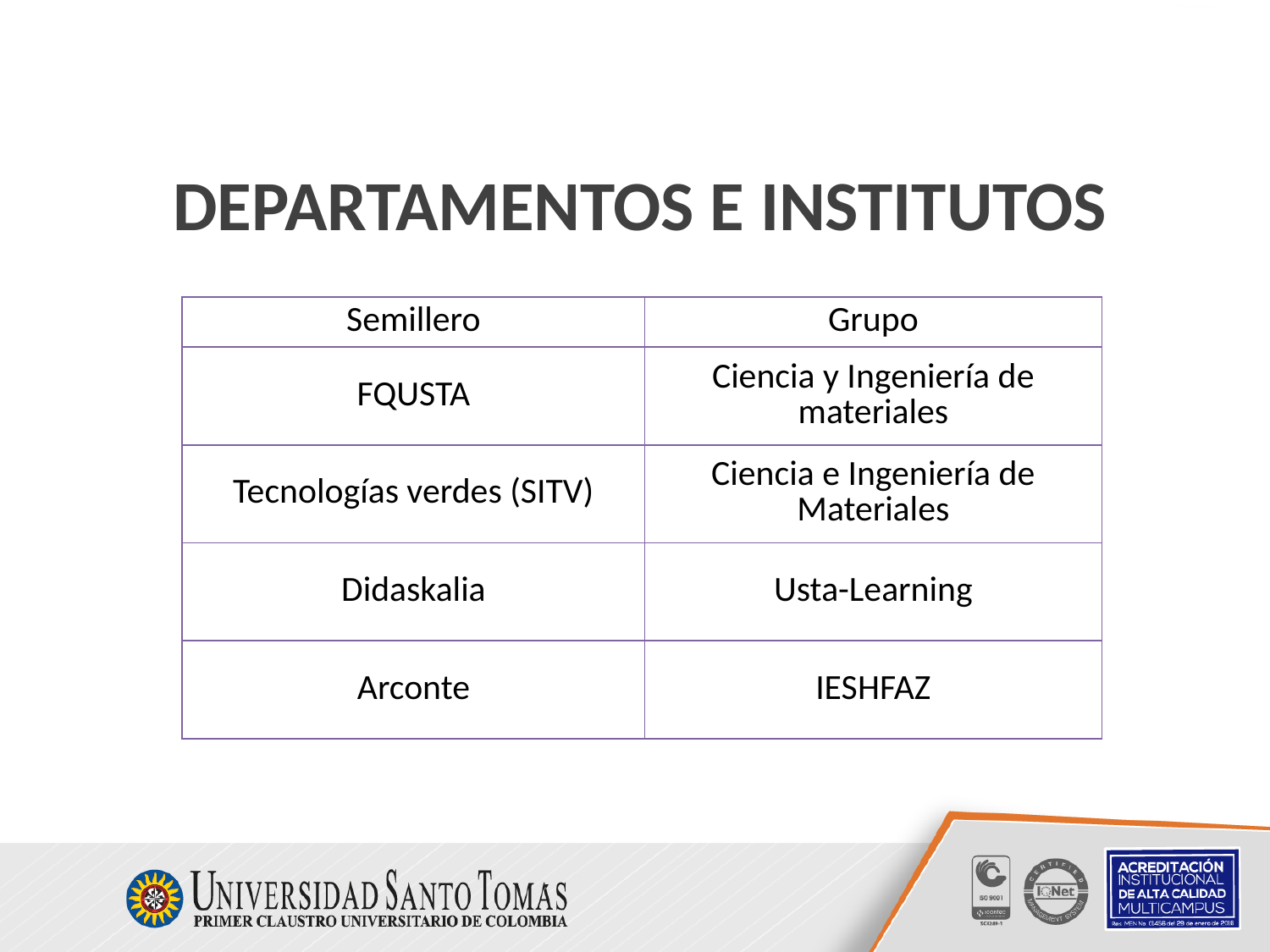

# Departamentos e institutos
| Semillero | Grupo |
| --- | --- |
| FQUSTA | Ciencia y Ingeniería de materiales |
| Tecnologías verdes (SITV) | Ciencia e Ingeniería de Materiales |
| Didaskalia | Usta-Learning |
| Arconte | IESHFAZ |